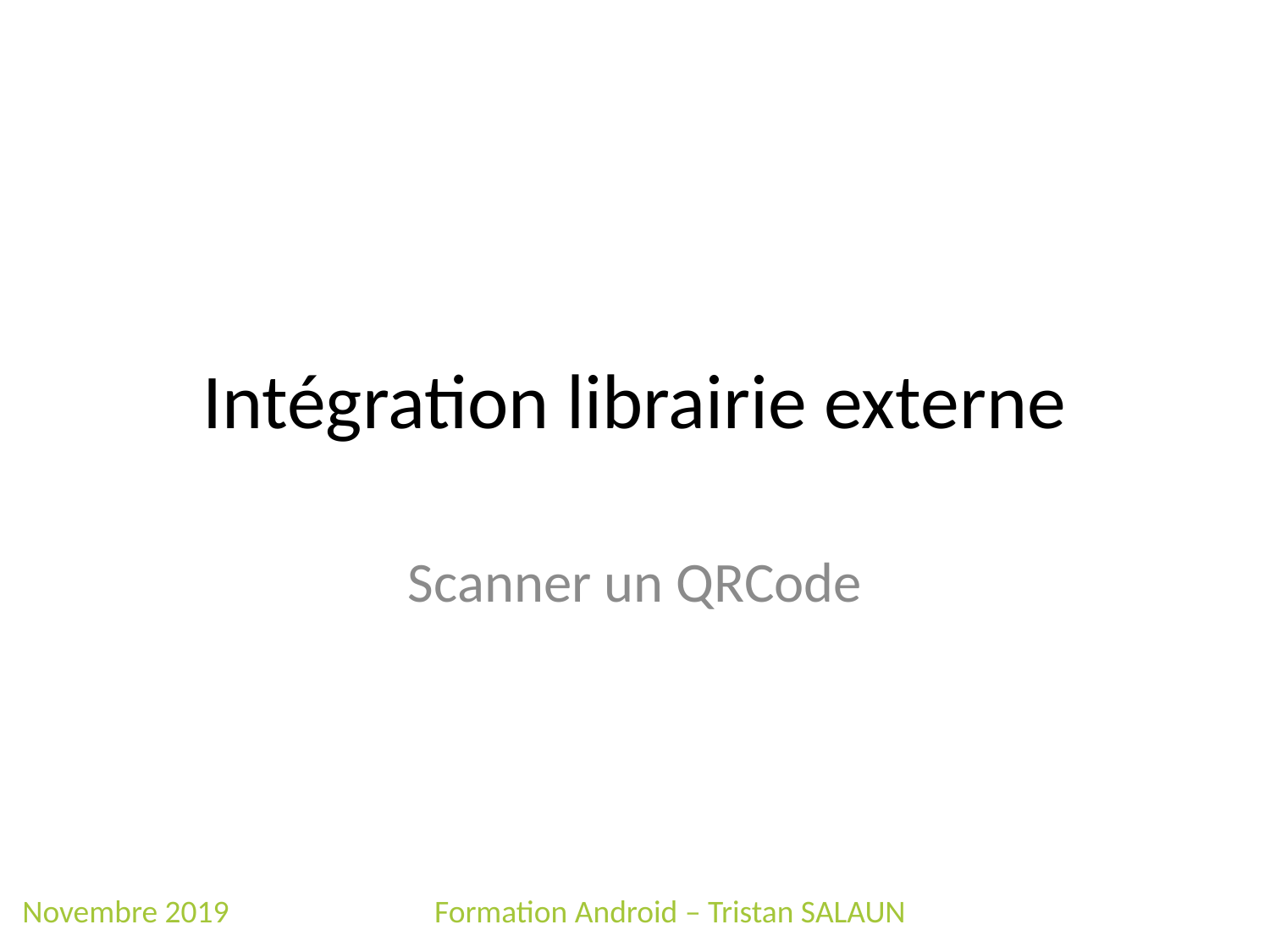

# Intégration librairie externe
Scanner un QRCode